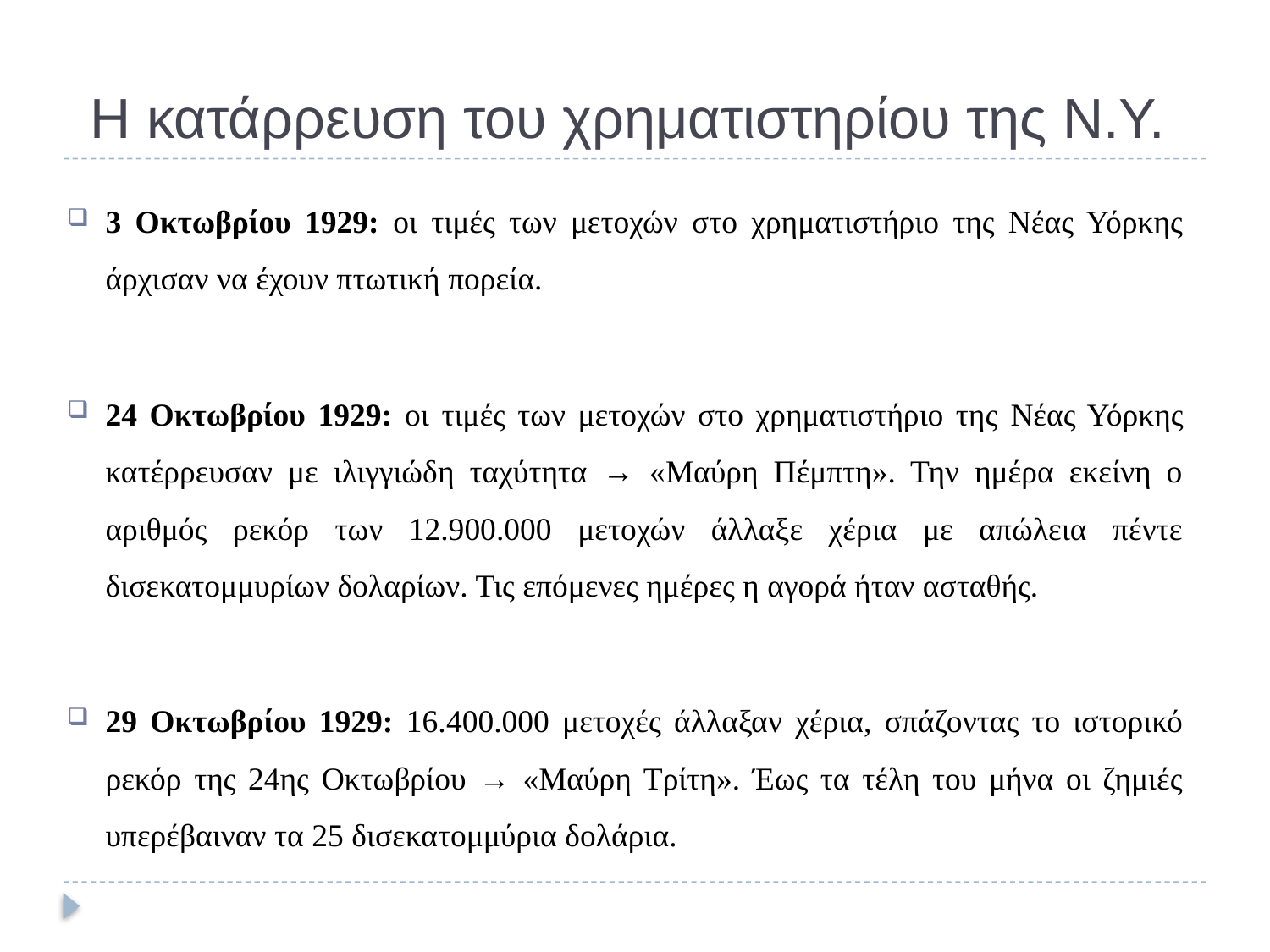

# Η κατάρρευση του χρηματιστηρίου της Ν.Υ.
3 Οκτωβρίου 1929: οι τιμές των μετοχών στο χρηματιστήριο της Νέας Υόρκης άρχισαν να έχουν πτωτική πορεία.

24 Οκτωβρίου 1929: οι τιμές των μετοχών στο χρηματιστήριο της Νέας Υόρκης κατέρρευσαν με ιλιγγιώδη ταχύτητα → «Μαύρη Πέμπτη». Την ημέρα εκείνη ο αριθμός ρεκόρ των 12.900.000 μετοχών άλλαξε χέρια με απώλεια πέντε δισεκατομμυρίων δολαρίων. Τις επόμενες ημέρες η αγορά ήταν ασταθής.

29 Οκτωβρίου 1929: 16.400.000 μετοχές άλλαξαν χέρια, σπάζοντας το ιστορικό ρεκόρ της 24ης Οκτωβρίου → «Μαύρη Τρίτη». Έως τα τέλη του μήνα οι ζημιές υπερέβαιναν τα 25 δισεκατομμύρια δολάρια.